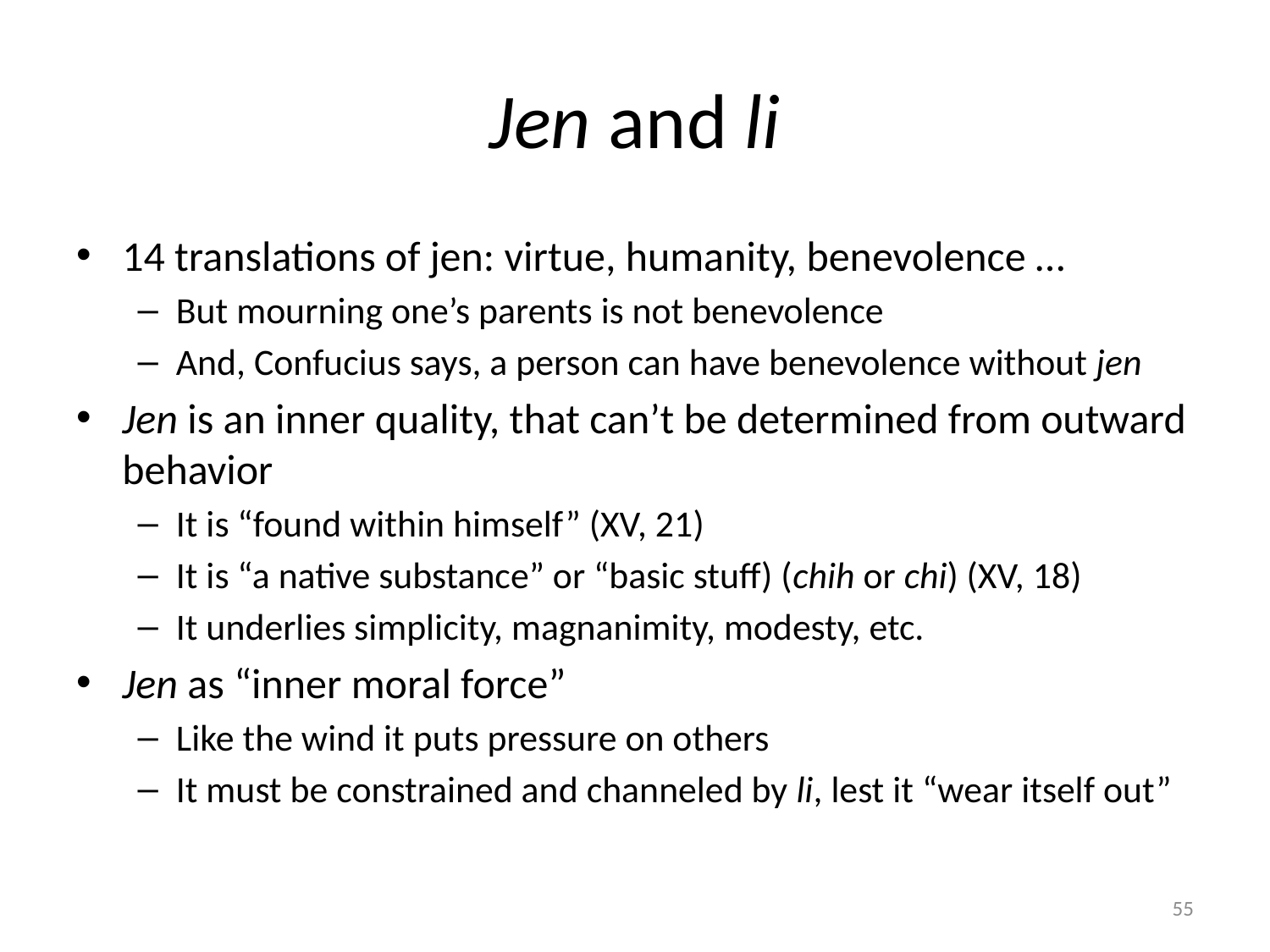

# Jen and li
14 translations of jen: virtue, humanity, benevolence …
But mourning one’s parents is not benevolence
And, Confucius says, a person can have benevolence without jen
Jen is an inner quality, that can’t be determined from outward behavior
It is “found within himself” (XV, 21)
It is “a native substance” or “basic stuff) (chih or chi) (XV, 18)
It underlies simplicity, magnanimity, modesty, etc.
Jen as “inner moral force”
Like the wind it puts pressure on others
It must be constrained and channeled by li, lest it “wear itself out”
55